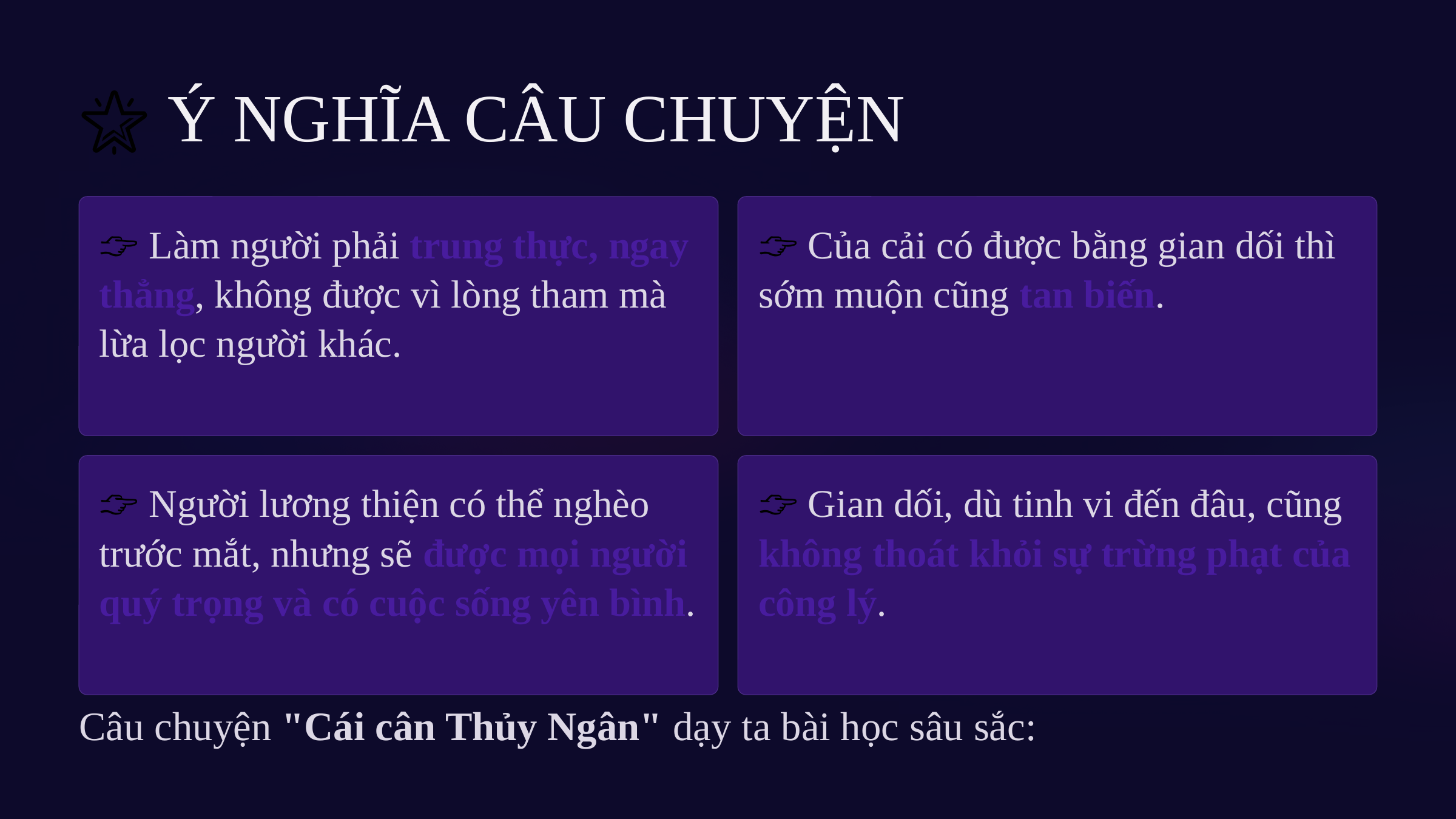

🌟 Ý NGHĨA CÂU CHUYỆN

👉 Làm người phải trung thực, ngay thẳng, không được vì lòng tham mà lừa lọc người khác.
👉 Của cải có được bằng gian dối thì sớm muộn cũng tan biến.

👉 Người lương thiện có thể nghèo trước mắt, nhưng sẽ được mọi người quý trọng và có cuộc sống yên bình.
👉 Gian dối, dù tinh vi đến đâu, cũng không thoát khỏi sự trừng phạt của công lý.
Câu chuyện "Cái cân Thủy Ngân" dạy ta bài học sâu sắc: